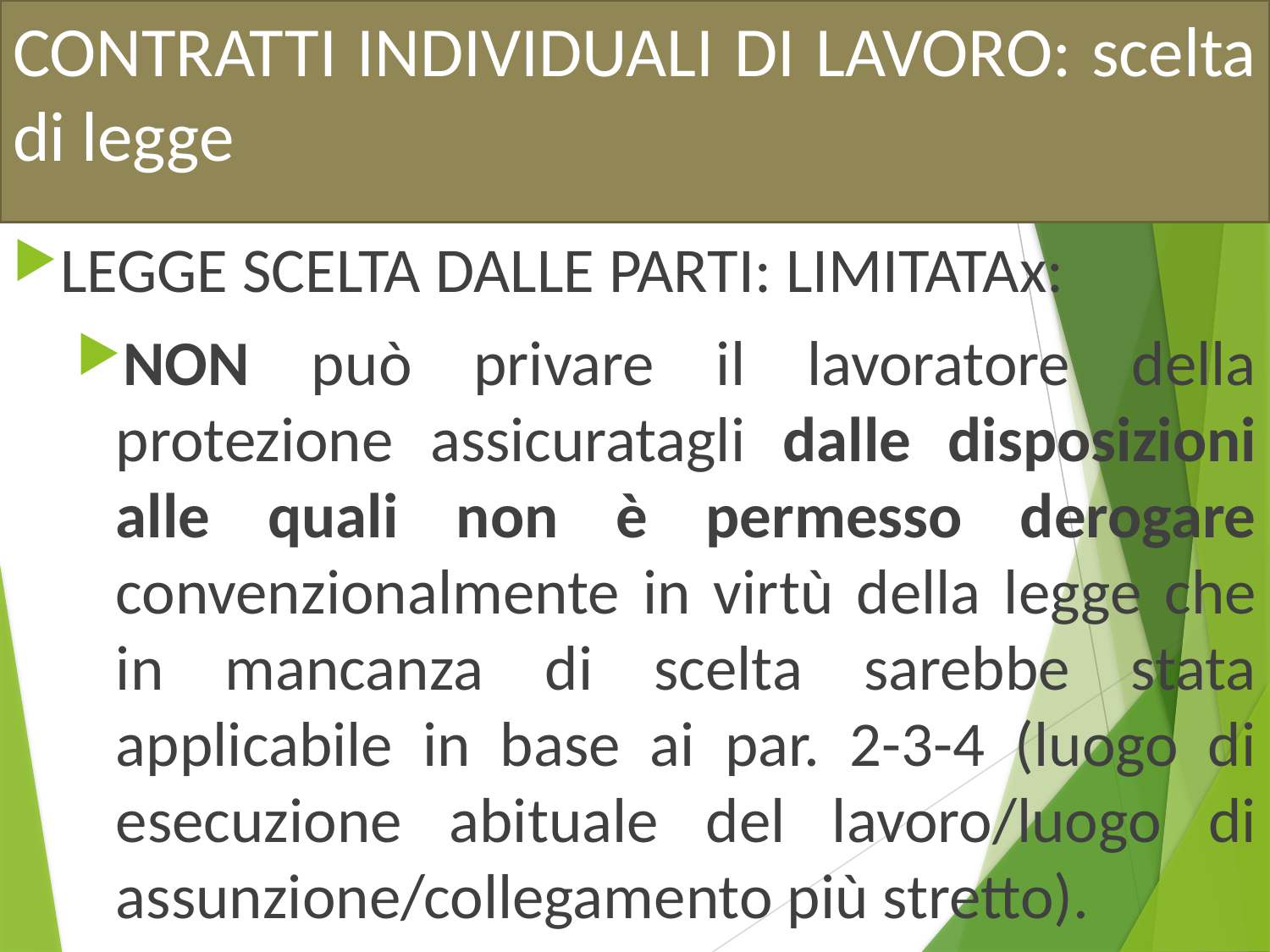

# CONTRATTI INDIVIDUALI DI LAVORO: scelta di legge
LEGGE SCELTA DALLE PARTI: LIMITATAx:
NON può privare il lavoratore della protezione assicuratagli dalle disposizioni alle quali non è permesso derogare convenzionalmente in virtù della legge che in mancanza di scelta sarebbe stata applicabile in base ai par. 2-3-4 (luogo di esecuzione abituale del lavoro/luogo di assunzione/collegamento più stretto).